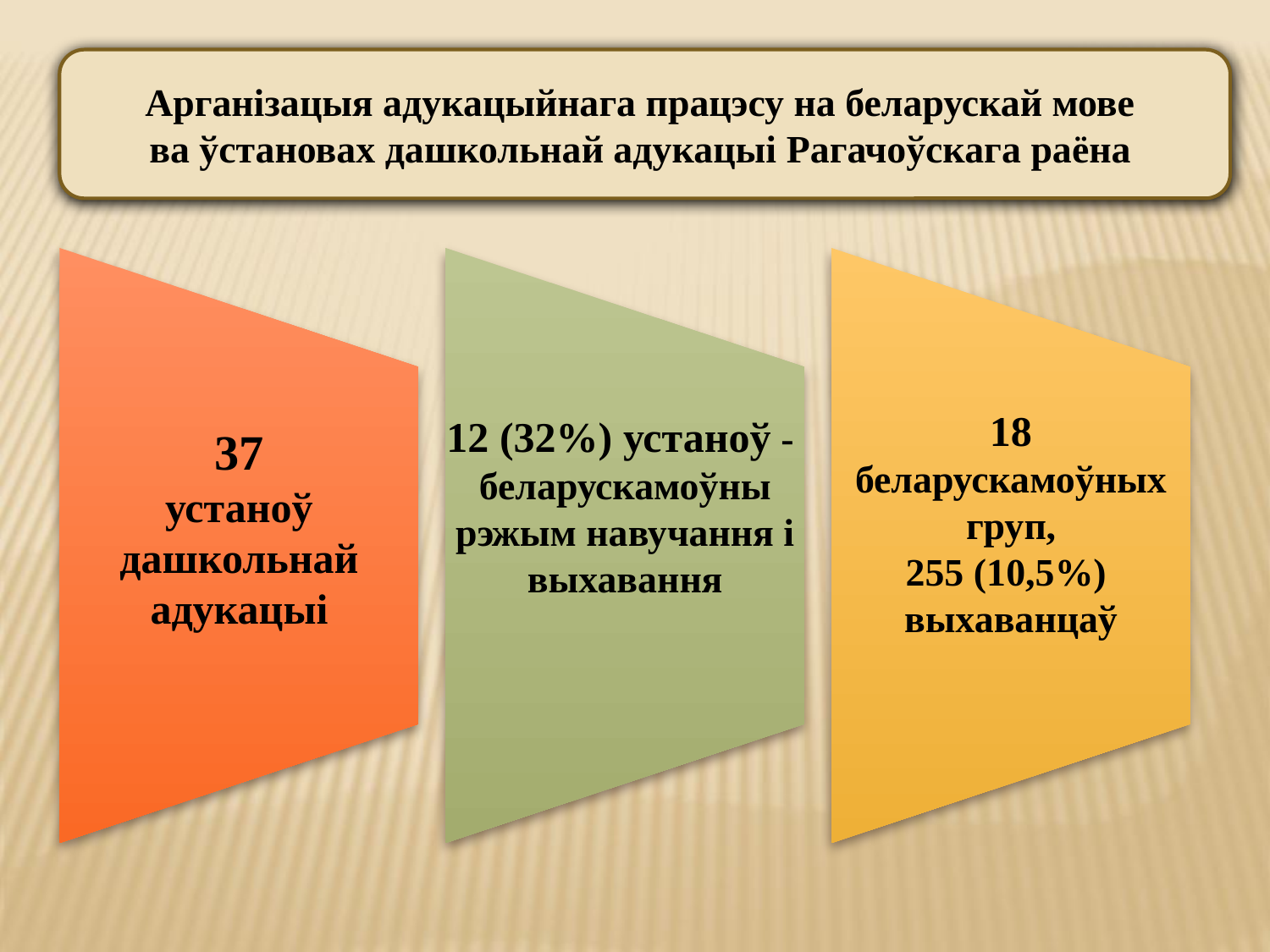

Арганізацыя адукацыйнага працэсу на беларускай мове
ва ўстановах дашкольнай адукацыі Рагачоўскага раёна
37
устаноў дашкольнай адукацыі

12 (32%) устаноў -  беларускамоўны рэжым навучання і выхавання

18
беларускамоўных груп,
255 (10,5%)
выхаванцаў